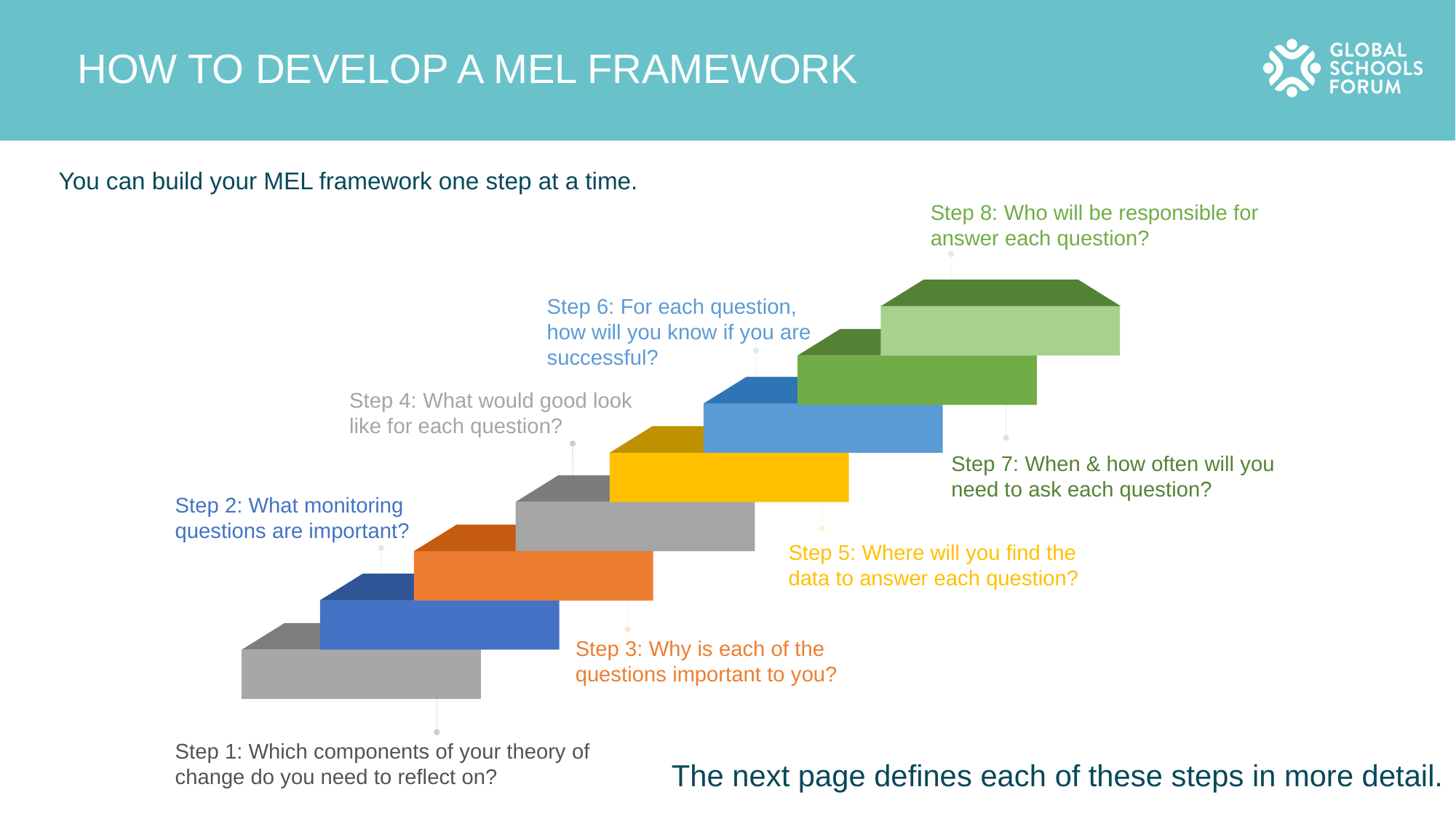

HOW TO DEVELOP A MEL FRAMEWORK
You can build your MEL framework one step at a time.
Step 8: Who will be responsible for answer each question?

Step 6: For each question, how will you know if you are successful?

Step 4: What would good look like for each question?

Step 7: When & how often will you need to ask each question?
Step 2: What monitoring questions are important?

Step 5: Where will you find the data to answer each question?

Step 3: Why is each of the questions important to you?

Step 1: Which components of your theory of change do you need to reflect on?
The next page defines each of these steps in more detail.